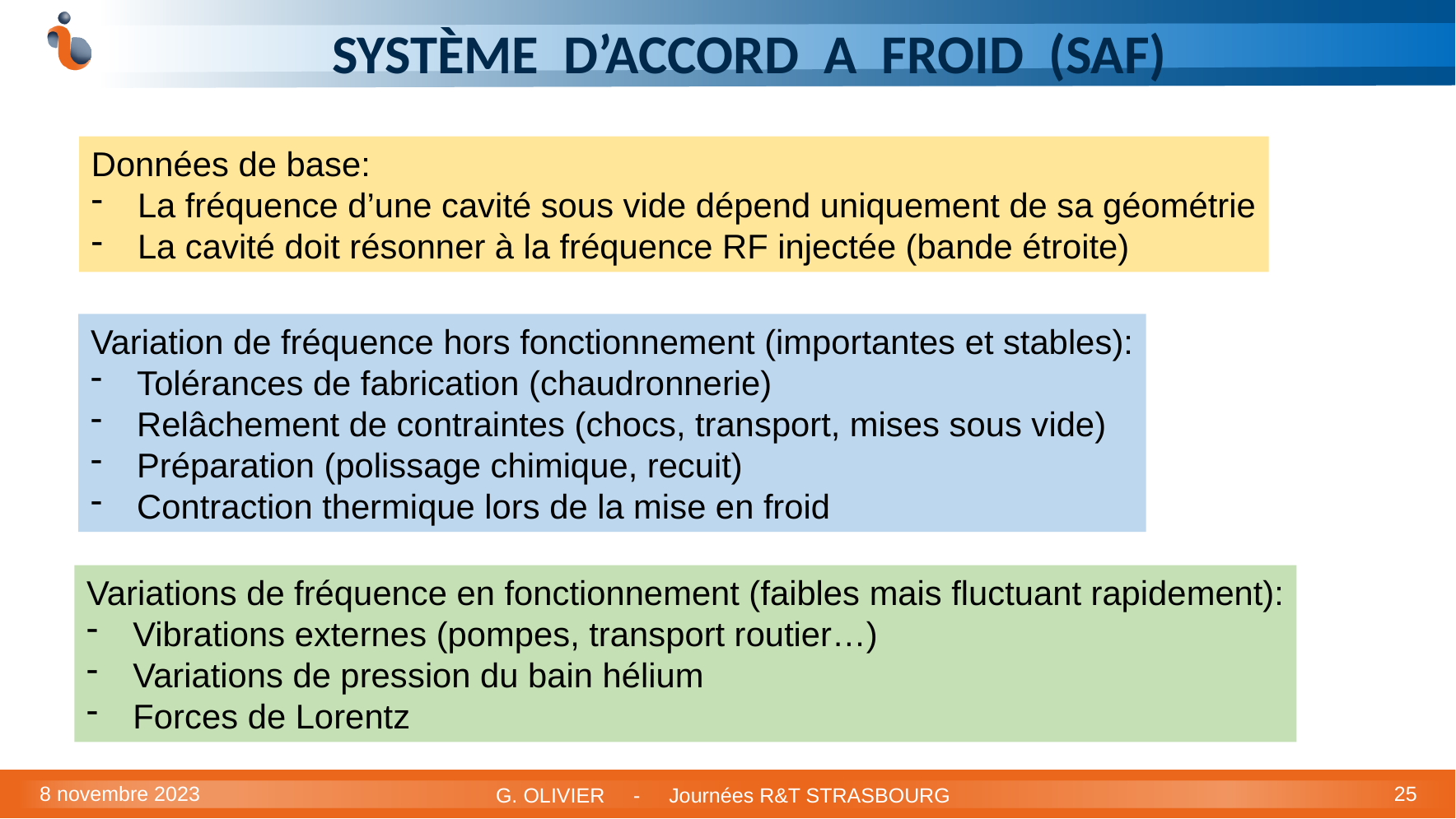

# SYSTÈME  D’ACCORD  A  FROID  (SAF)
Données de base:
La fréquence d’une cavité sous vide dépend uniquement de sa géométrie
La cavité doit résonner à la fréquence RF injectée (bande étroite)
Variation de fréquence hors fonctionnement (importantes et stables):
Tolérances de fabrication (chaudronnerie)
Relâchement de contraintes (chocs, transport, mises sous vide)
Préparation (polissage chimique, recuit)
Contraction thermique lors de la mise en froid
Variations de fréquence en fonctionnement (faibles mais fluctuant rapidement):
Vibrations externes (pompes, transport routier…)
Variations de pression du bain hélium
Forces de Lorentz
8 novembre 2023
25
G. OLIVIER     -     Journées R&T STRASBOURG